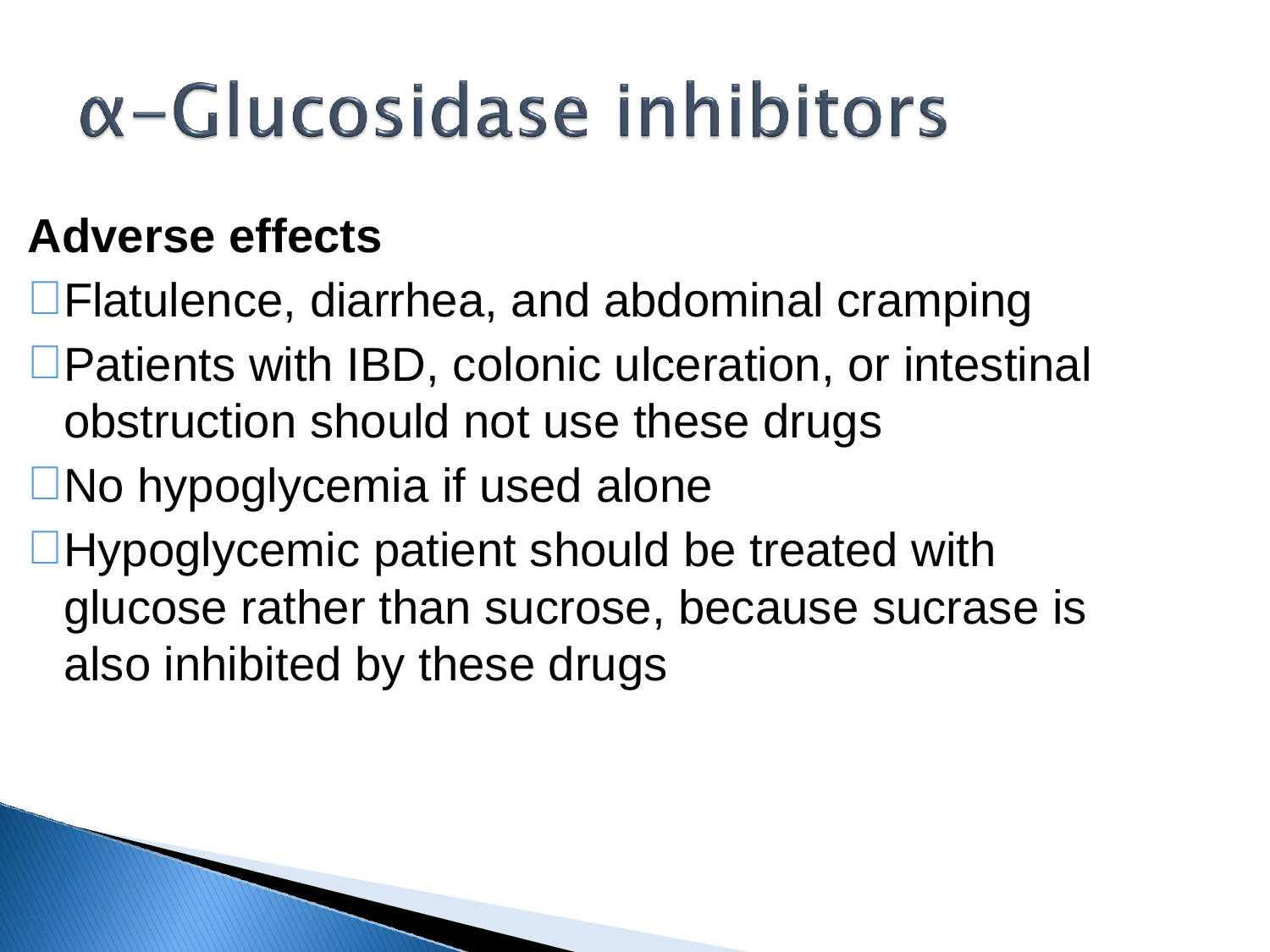

Adverse effects
Flatulence, diarrhea, and abdominal cramping
Patients with IBD, colonic ulceration, or intestinal  obstruction should not use these drugs
No hypoglycemia if used alone
Hypoglycemic patient should be treated with  glucose rather than sucrose, because sucrase is  also inhibited by these drugs